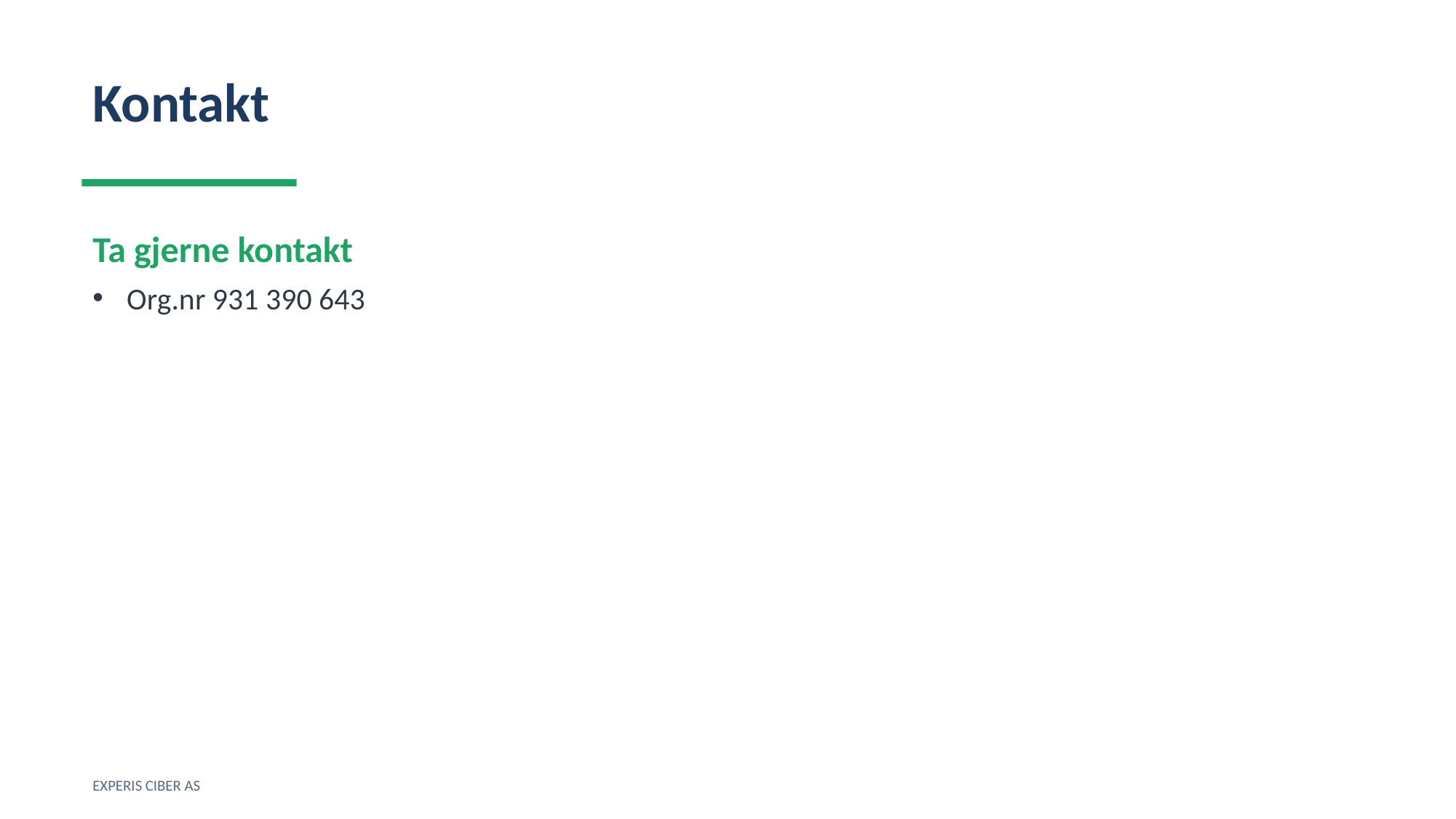

Kontakt

Ta gjerne kontakt
Org.nr 931 390 643
EXPERIS CIBER AS